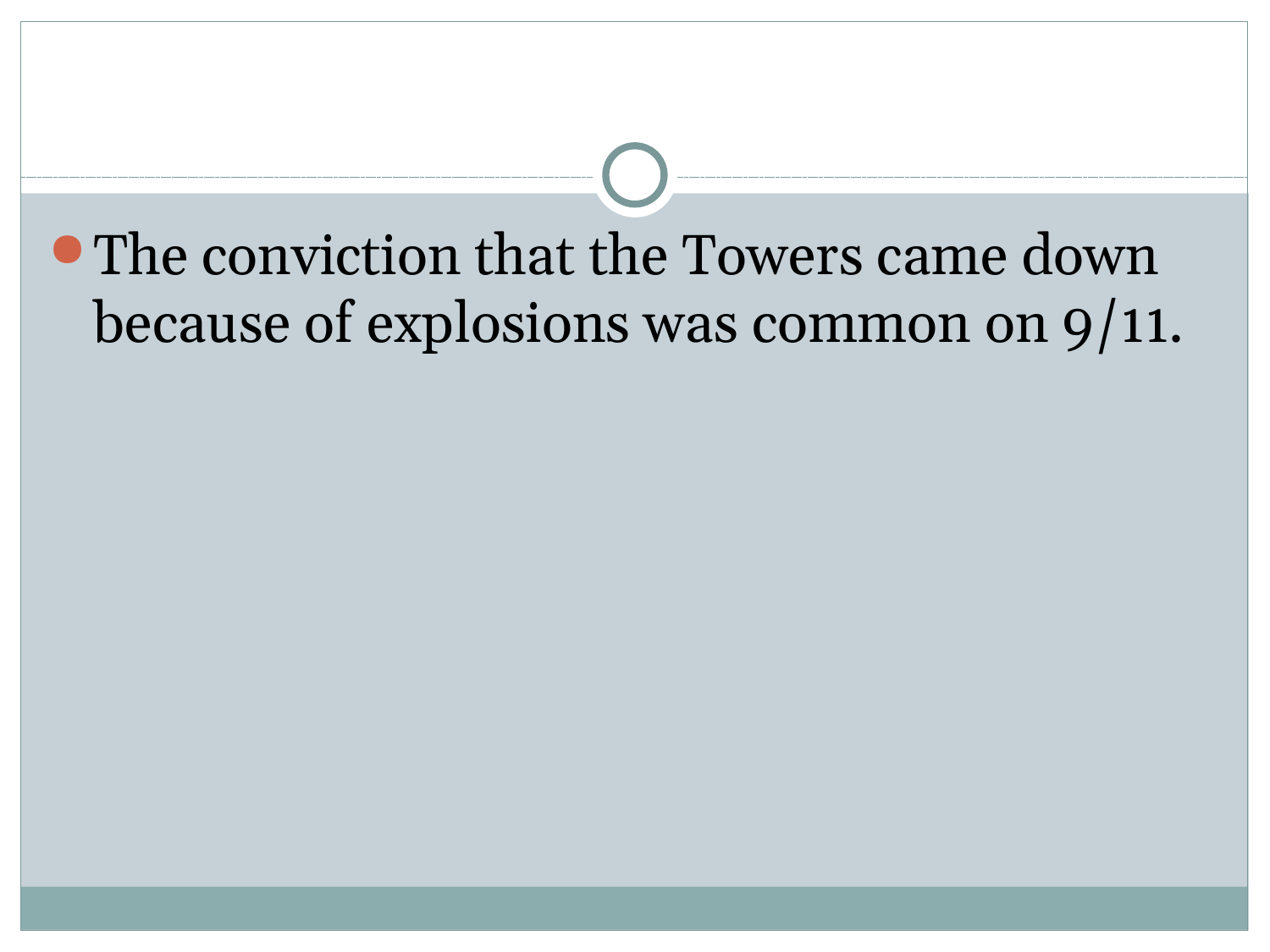

#
The conviction that the Towers came down because of explosions was common on 9/11.